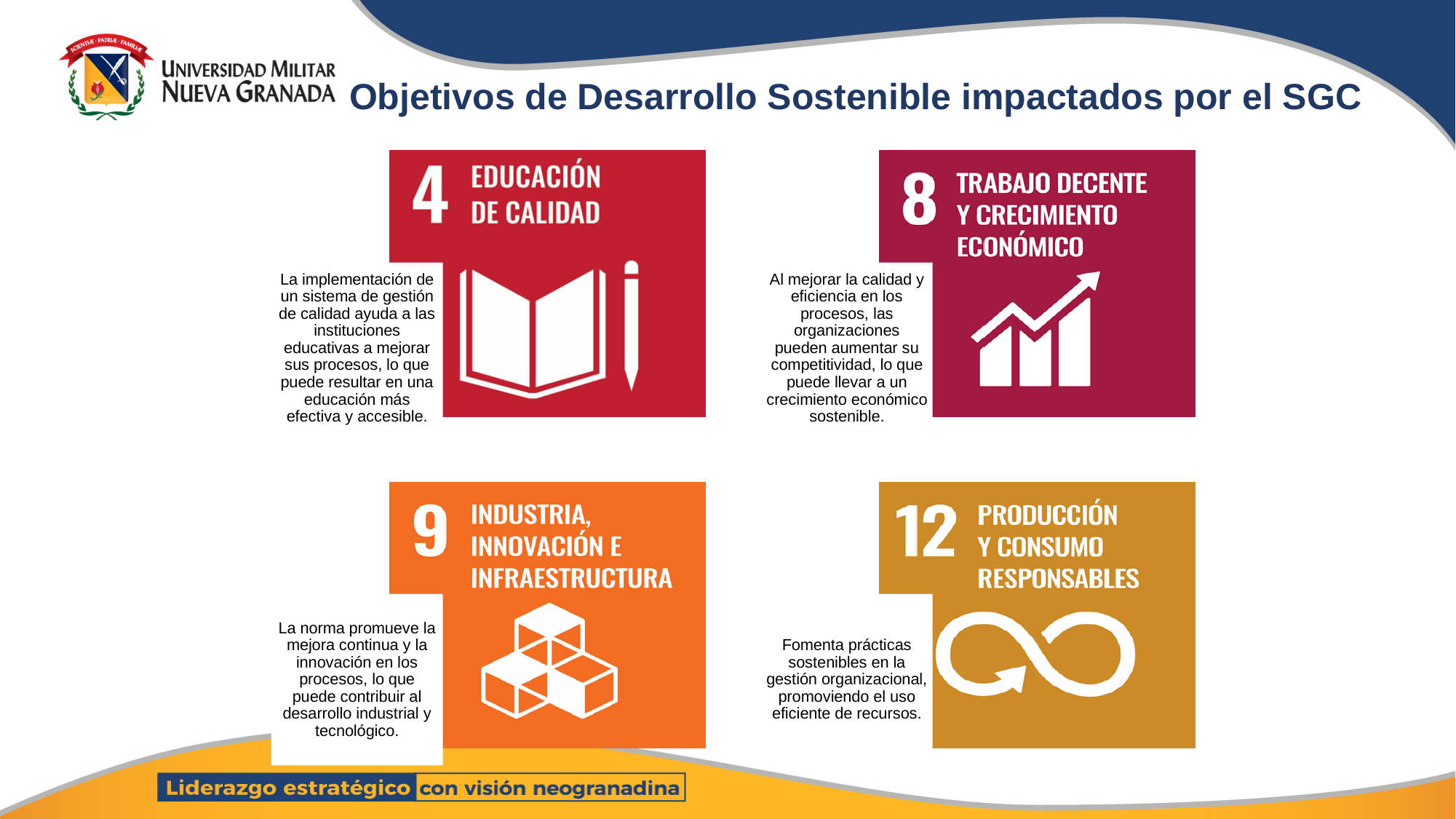

Objetivos de Desarrollo Sostenible impactados por el SGC
La implementación de un sistema de gestión de calidad ayuda a las instituciones educativas a mejorar sus procesos, lo que puede resultar en una educación más efectiva y accesible.
Al mejorar la calidad y eficiencia en los procesos, las organizaciones pueden aumentar su competitividad, lo que puede llevar a un crecimiento económico sostenible.
La norma promueve la mejora continua y la innovación en los procesos, lo que puede contribuir al desarrollo industrial y tecnológico.
Fomenta prácticas sostenibles en la gestión organizacional, promoviendo el uso eficiente de recursos.